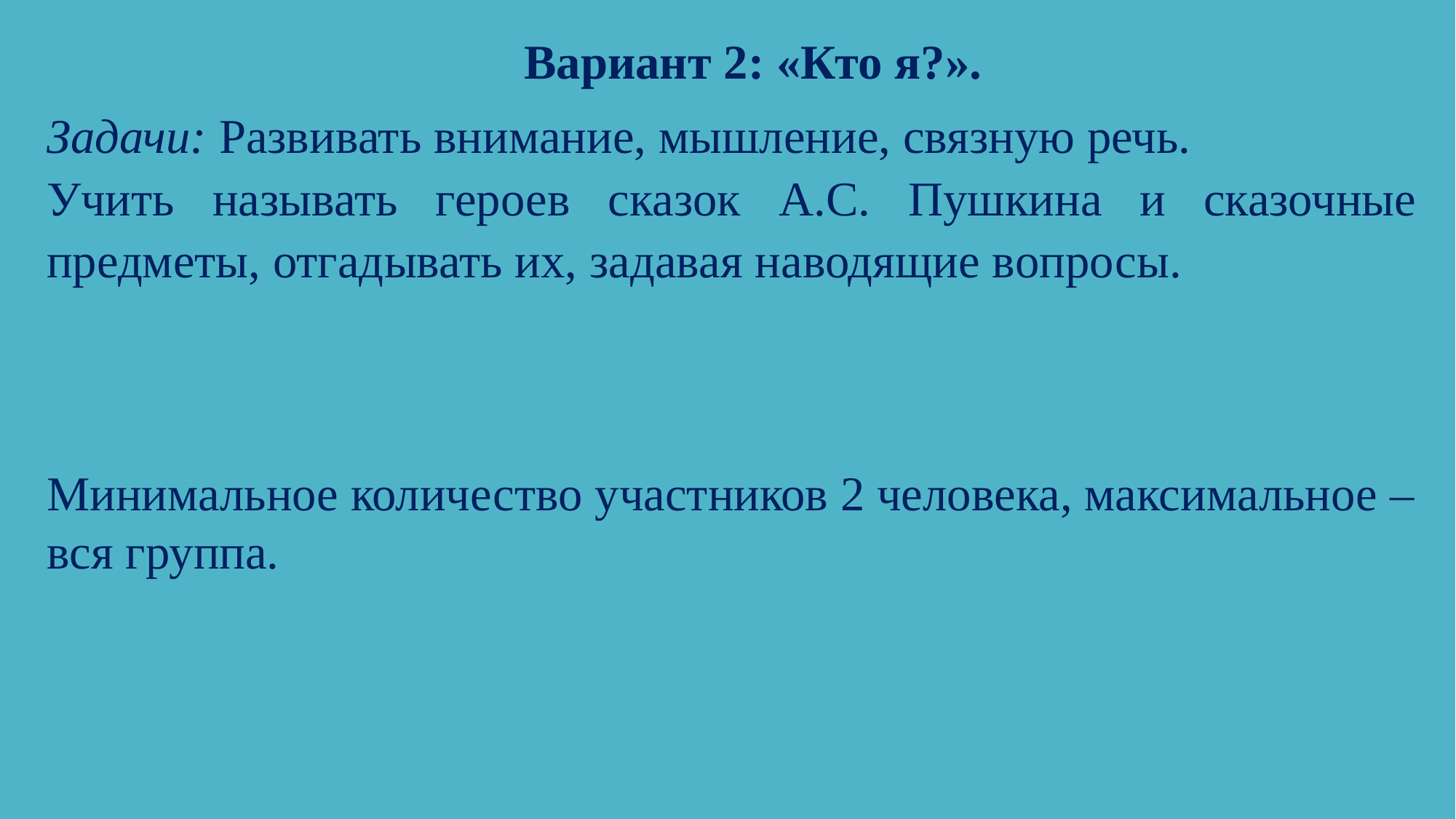

Вариант 2: «Кто я?».
Задачи: Развивать внимание, мышление, связную речь.
Учить называть героев сказок А.С. Пушкина и сказочные предметы, отгадывать их, задавая наводящие вопросы.

Минимальное количество участников 2 человека, максимальное – вся группа.